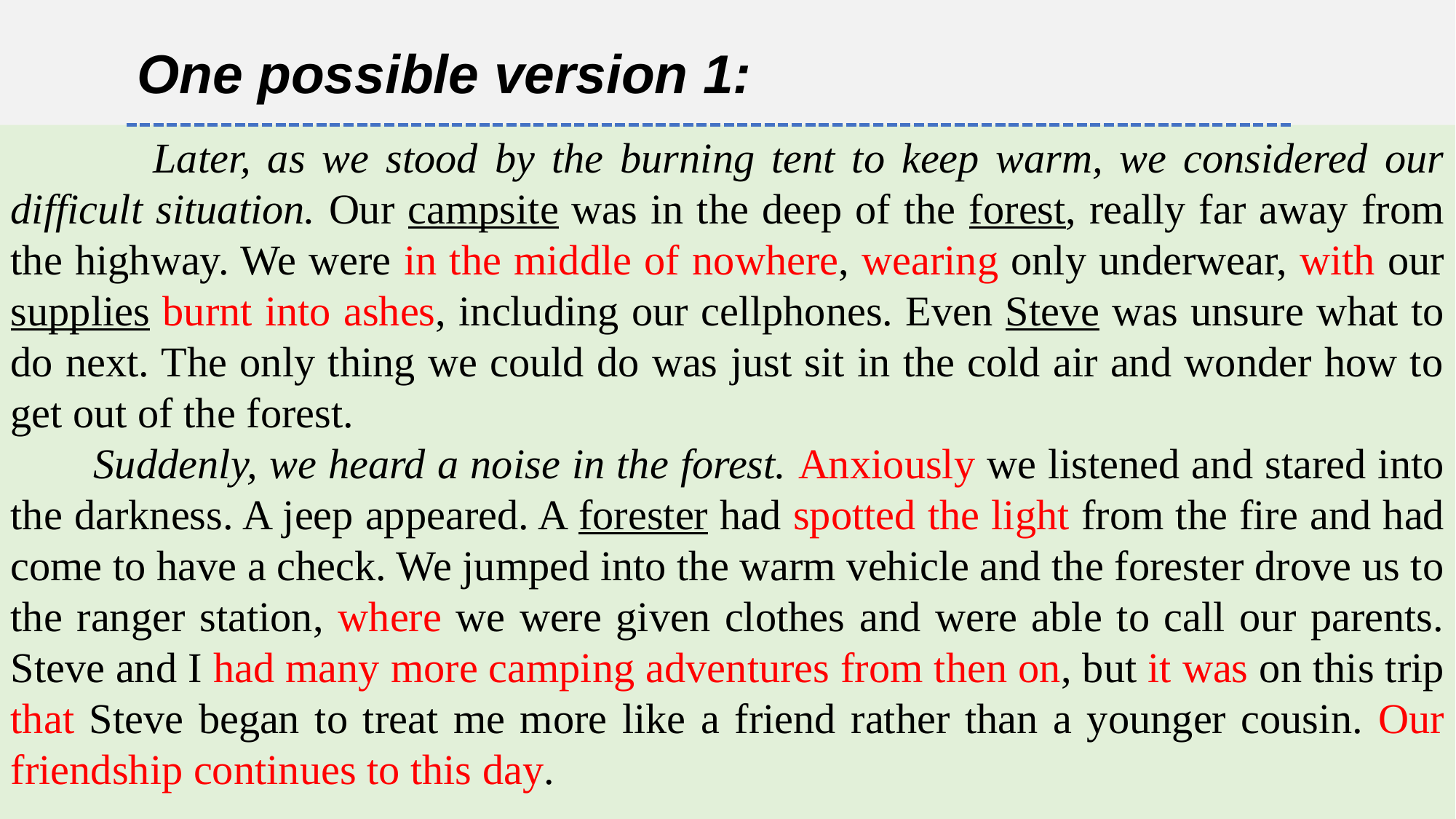

One possible version 1:
         Later, as we stood by the burning tent to keep warm, we considered our difficult situation. Our campsite was in the deep of the forest, really far away from the highway. We were in the middle of nowhere, wearing only underwear, with our supplies burnt into ashes, including our cellphones. Even Steve was unsure what to do next. The only thing we could do was just sit in the cold air and wonder how to get out of the forest.
       Suddenly, we heard a noise in the forest. Anxiously we listened and stared into the darkness. A jeep appeared. A forester had spotted the light from the fire and had come to have a check. We jumped into the warm vehicle and the forester drove us to the ranger station, where we were given clothes and were able to call our parents. Steve and I had many more camping adventures from then on, but it was on this trip that Steve began to treat me more like a friend rather than a younger cousin. Our friendship continues to this day.